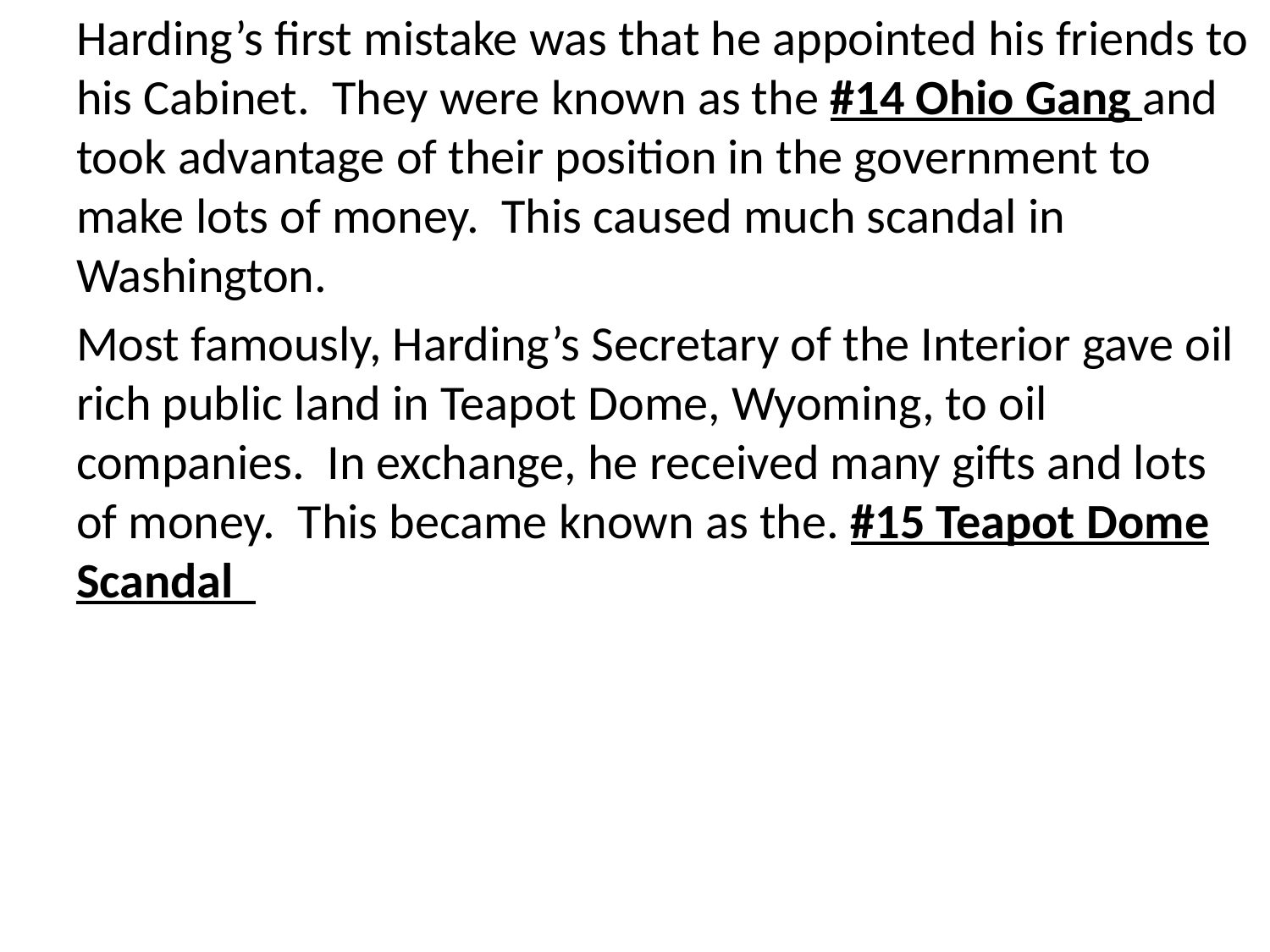

Harding’s first mistake was that he appointed his friends to his Cabinet.  They were known as the #14 Ohio Gang and took advantage of their position in the government to make lots of money.  This caused much scandal in Washington.
Most famously, Harding’s Secretary of the Interior gave oil rich public land in Teapot Dome, Wyoming, to oil companies.  In exchange, he received many gifts and lots of money.  This became known as the. #15 Teapot Dome Scandal